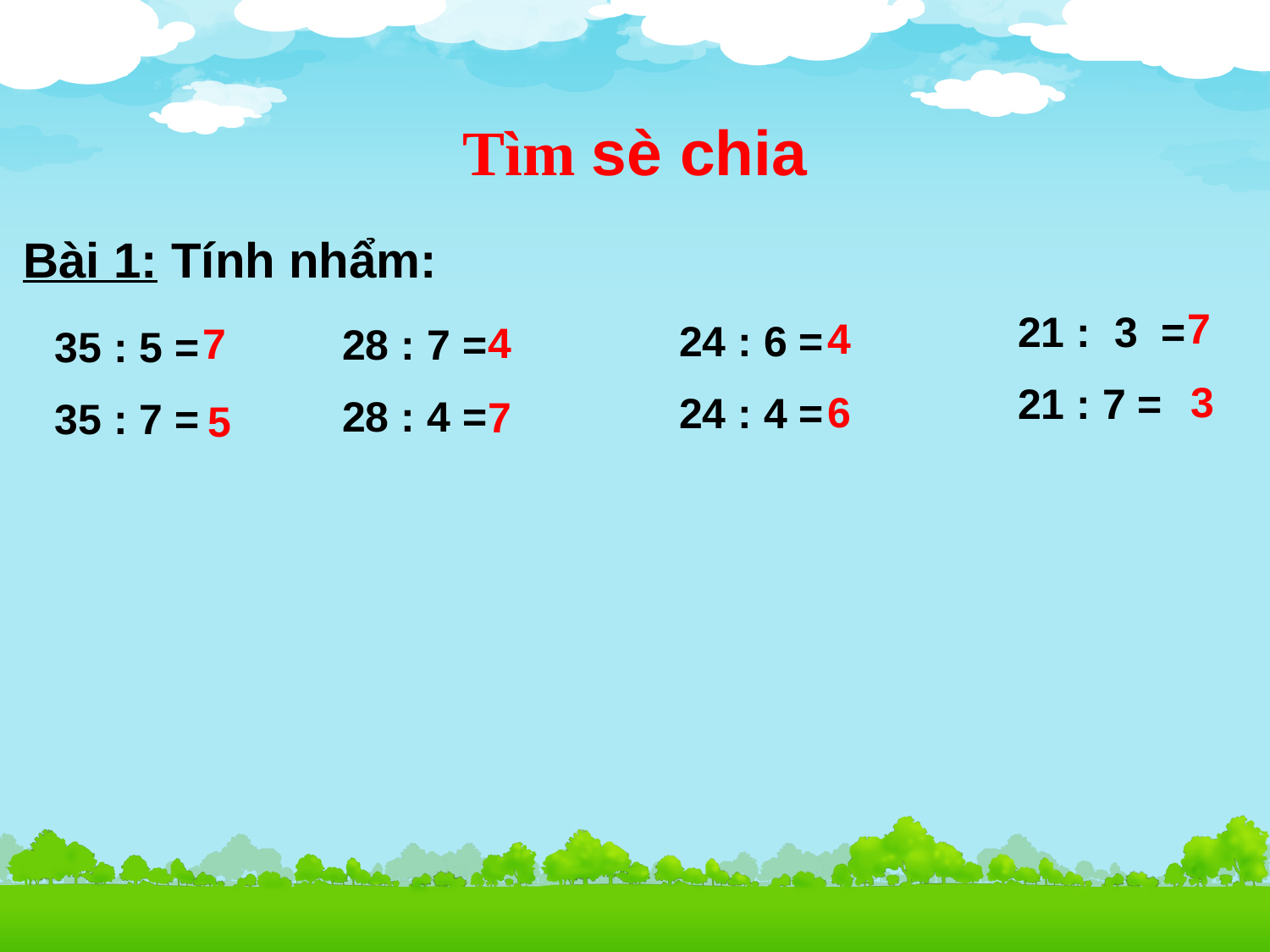

Tìm sè chia
Bài 1: Tính nhẩm:
7
21 :  3  =
21 : 7 =
4
24 : 6 =
24 : 4 =
4
7
28 : 7 =
28 : 4 =
35 : 5 =
35 : 7 =
3
6
7
 5